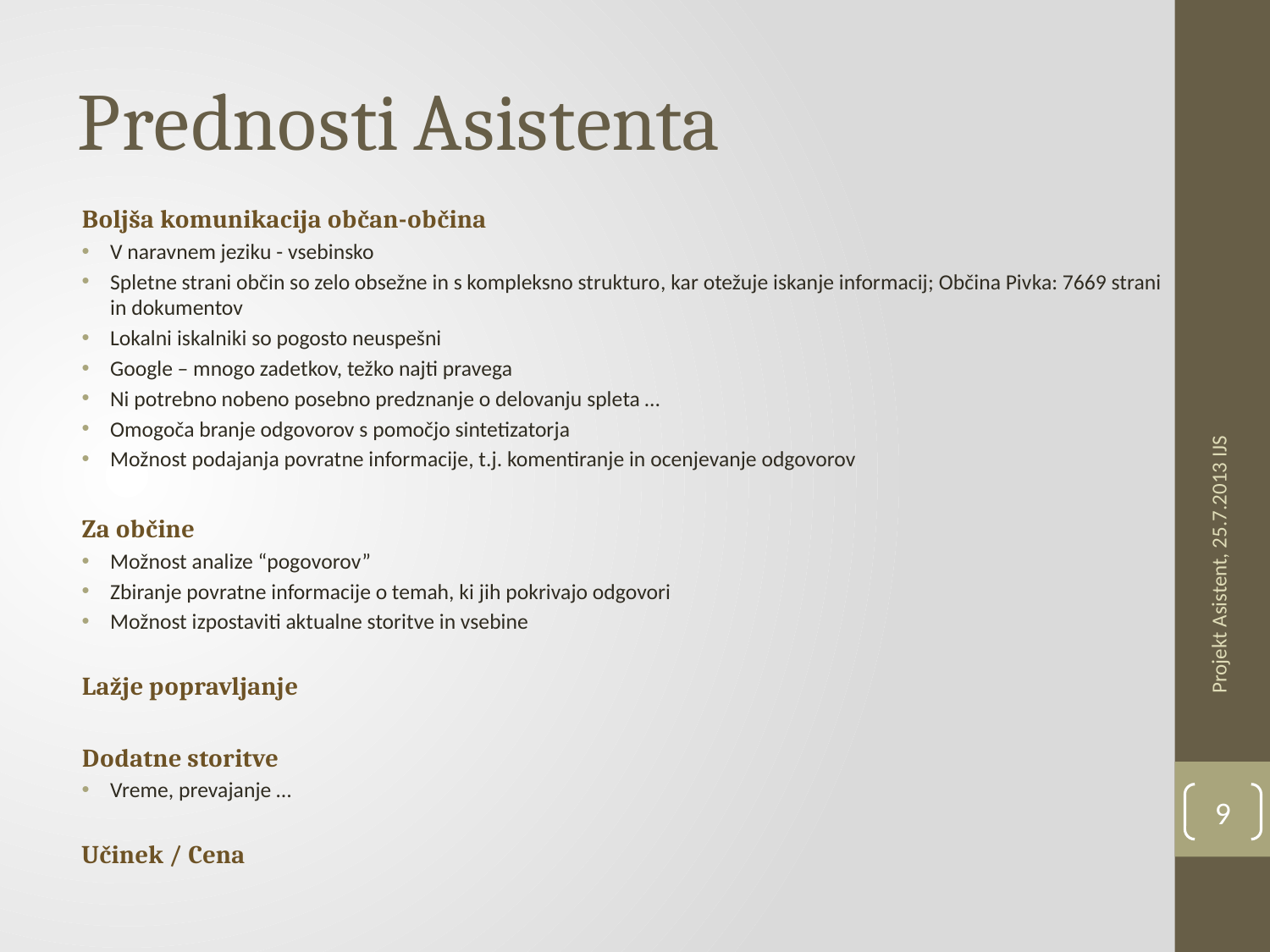

# Prednosti Asistenta
Boljša komunikacija občan-občina
V naravnem jeziku - vsebinsko
Spletne strani občin so zelo obsežne in s kompleksno strukturo, kar otežuje iskanje informacij; Občina Pivka: 7669 strani in dokumentov
Lokalni iskalniki so pogosto neuspešni
Google – mnogo zadetkov, težko najti pravega
Ni potrebno nobeno posebno predznanje o delovanju spleta …
Omogoča branje odgovorov s pomočjo sintetizatorja
Možnost podajanja povratne informacije, t.j. komentiranje in ocenjevanje odgovorov

Za občine
Možnost analize “pogovorov”
Zbiranje povratne informacije o temah, ki jih pokrivajo odgovori
Možnost izpostaviti aktualne storitve in vsebine

Lažje popravljanje

Dodatne storitve
Vreme, prevajanje …

Učinek / Cena

Projekt Asistent, 25.7.2013 IJS
9